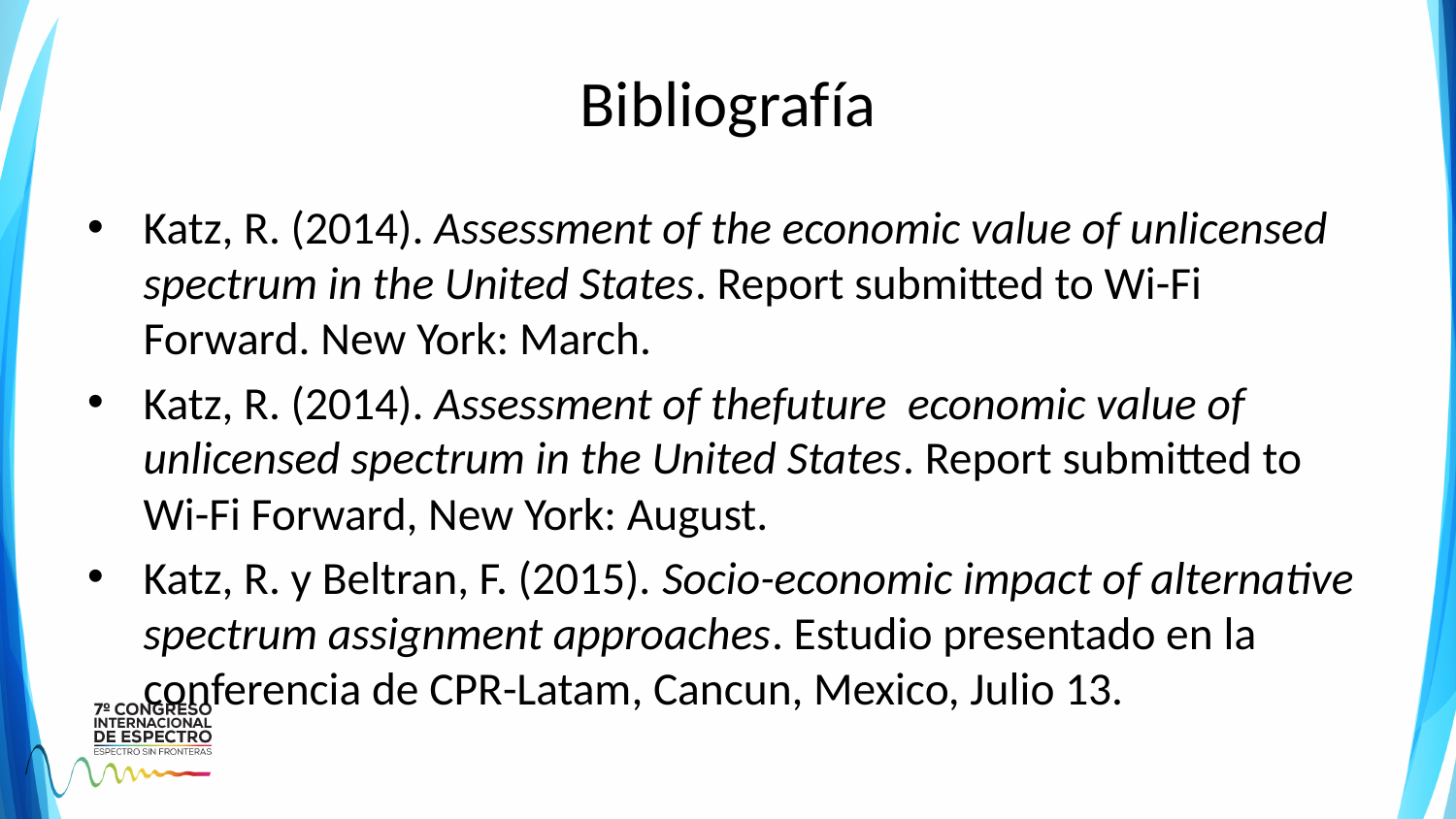

# Bibliografía
Katz, R. (2014). Assessment of the economic value of unlicensed spectrum in the United States. Report submitted to Wi-Fi Forward. New York: March.
Katz, R. (2014). Assessment of thefuture  economic value of unlicensed spectrum in the United States. Report submitted to Wi-Fi Forward, New York: August.
Katz, R. y Beltran, F. (2015). Socio-economic impact of alternative spectrum assignment approaches. Estudio presentado en la conferencia de CPR-Latam, Cancun, Mexico, Julio 13.